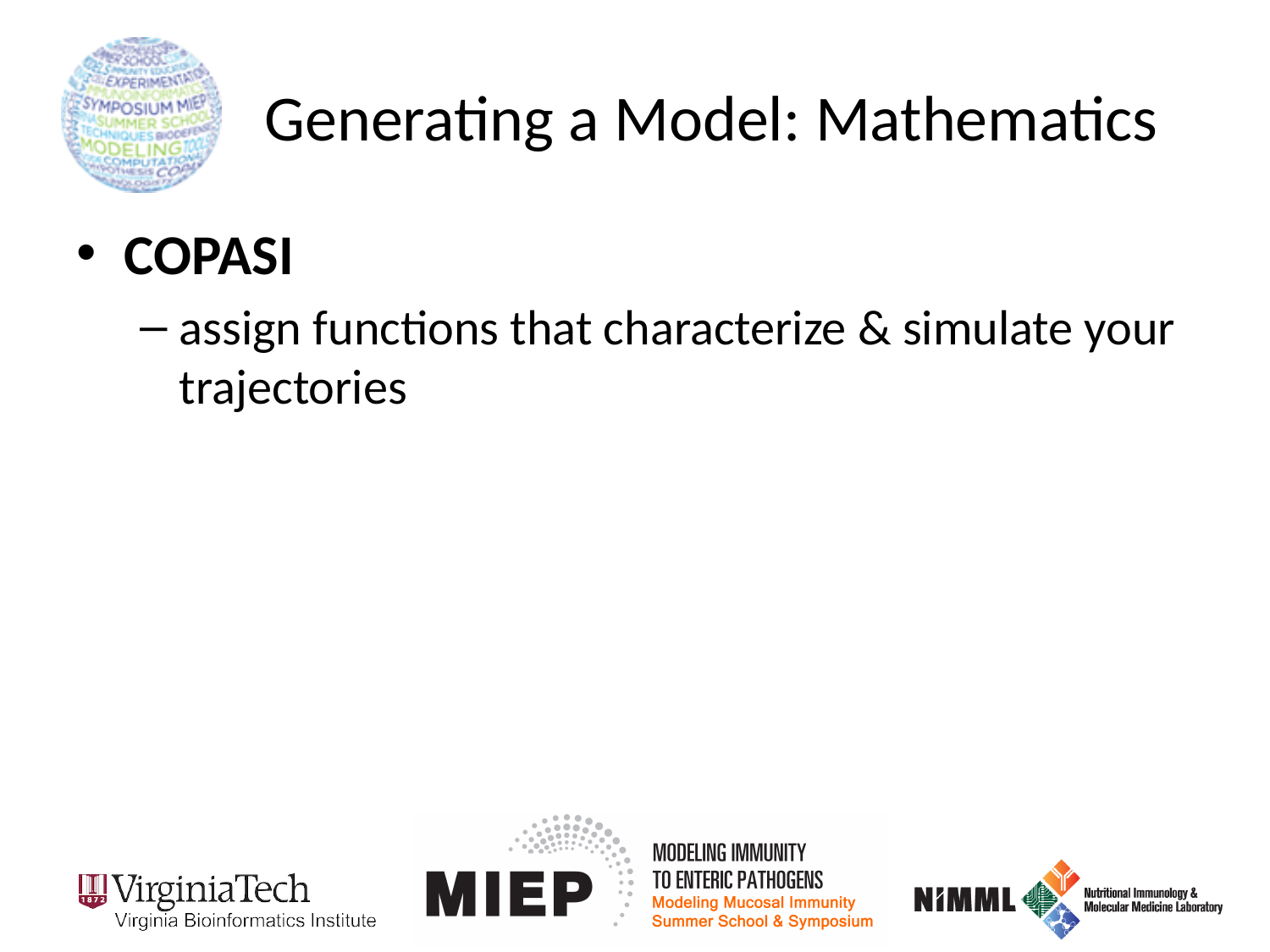

# Generating a Model: Mathematics
COPASI
assign functions that characterize & simulate your trajectories